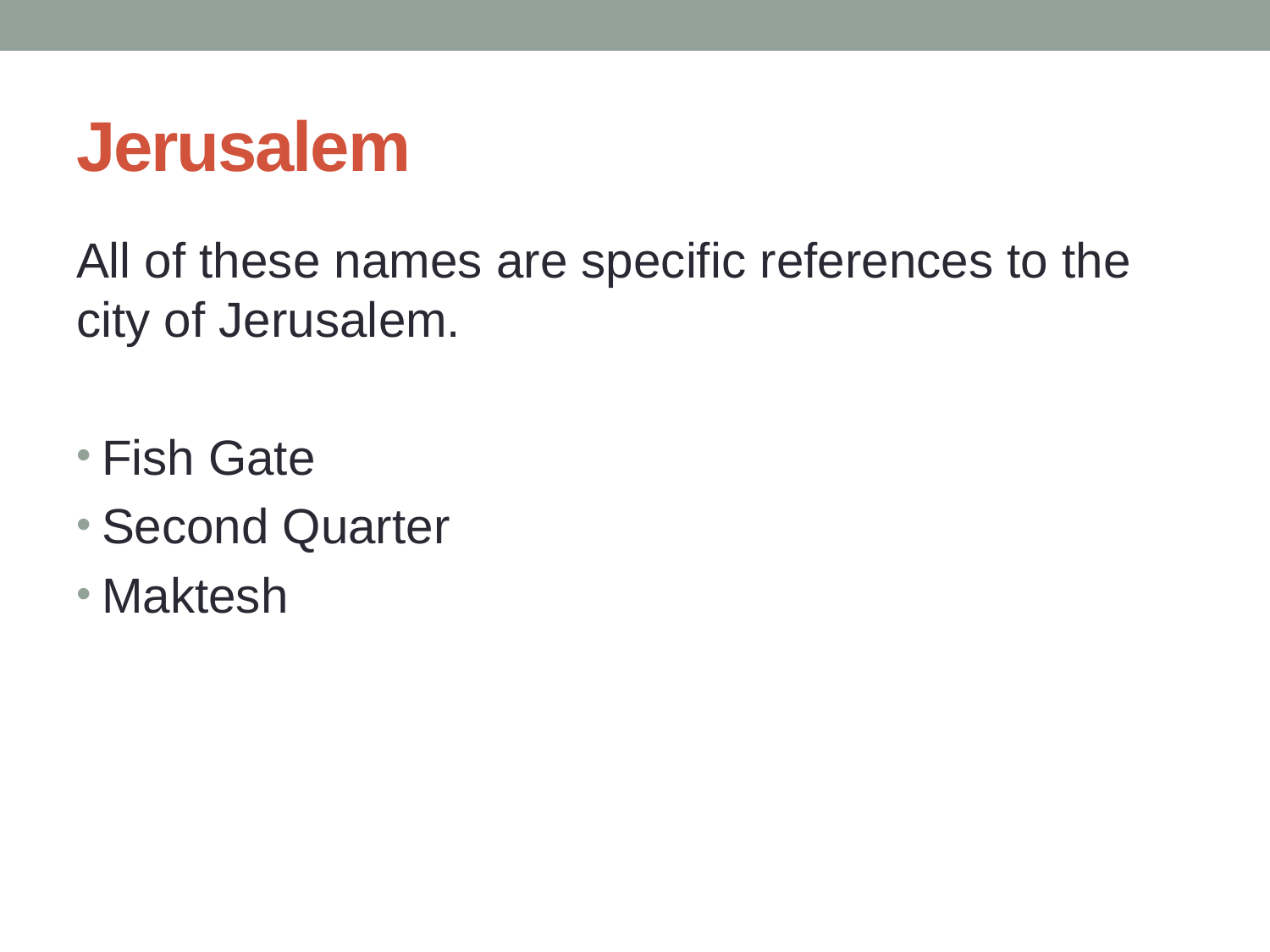

# Jerusalem
All of these names are specific references to the city of Jerusalem.

Fish Gate
Second Quarter
Maktesh